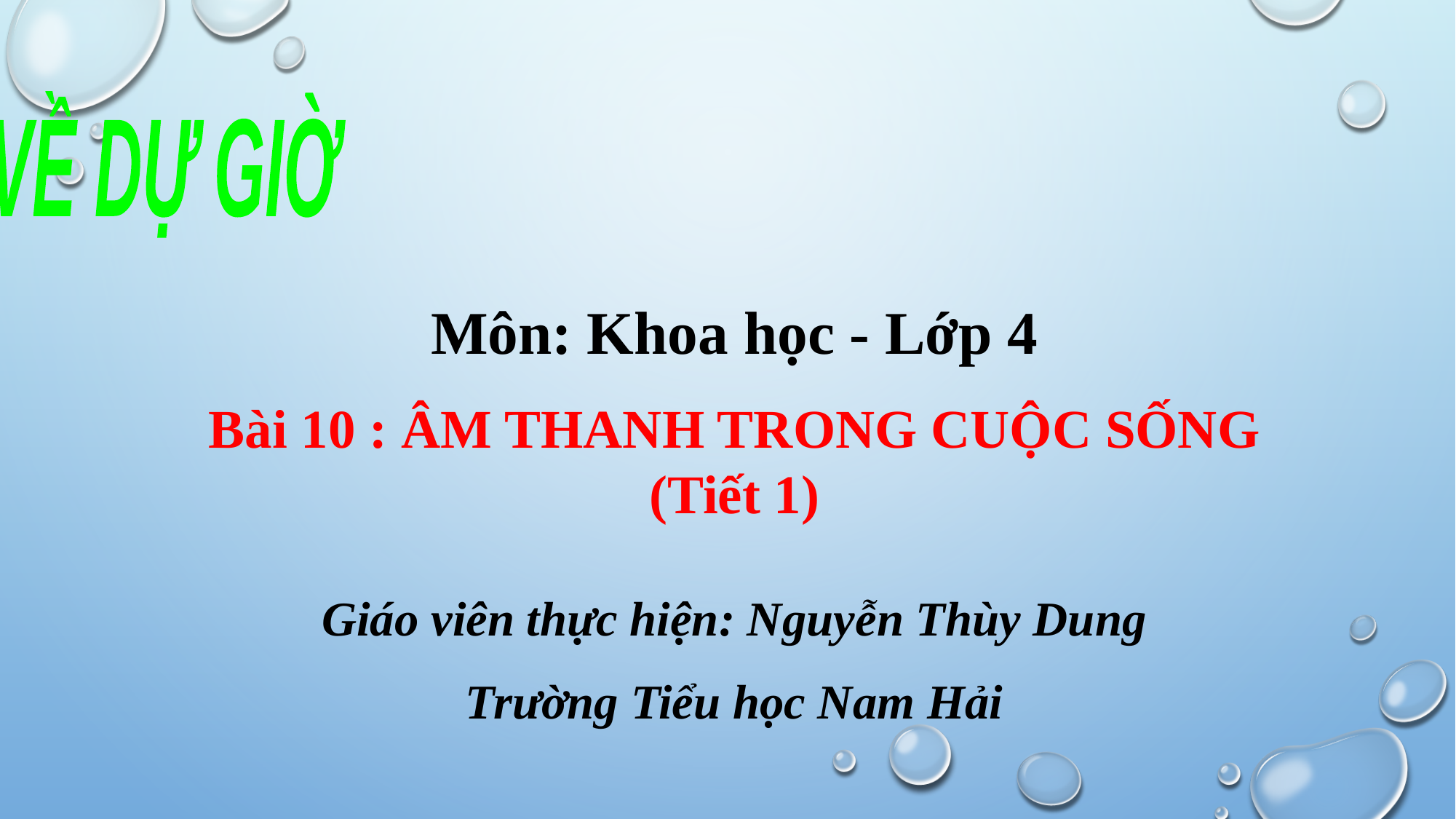

NHIỆT LIỆT CHÀO MỪNG QÚY THẦY CÔ VỀ DỰ GIỜ
Môn: Khoa học - Lớp 4
Bài 10 : ÂM THANH TRONG CUỘC SỐNG (Tiết 1)
Giáo viên thực hiện: Nguyễn Thùy Dung
Trường Tiểu học Nam Hải